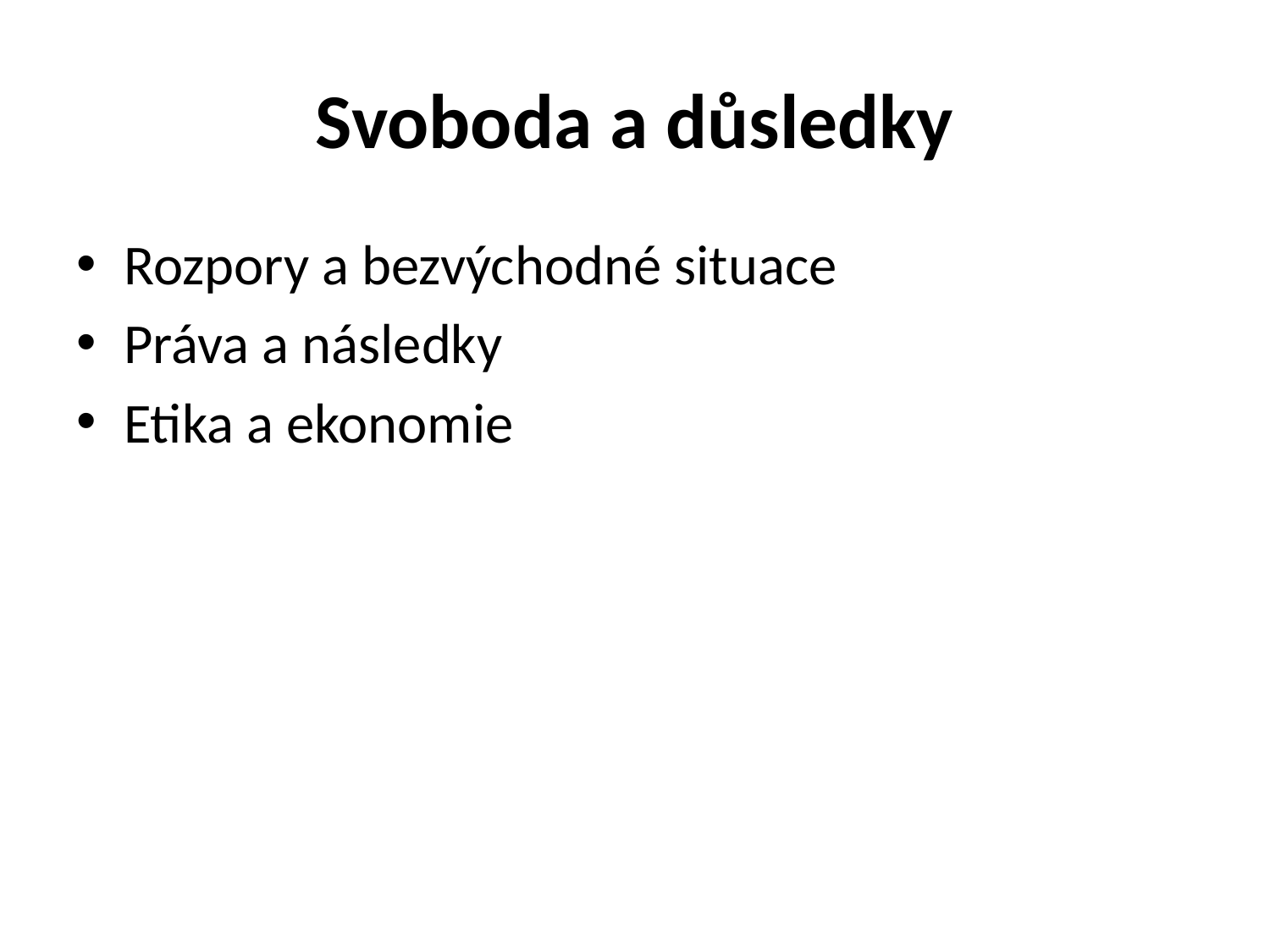

# Svoboda a důsledky
Rozpory a bezvýchodné situace
Práva a následky
Etika a ekonomie